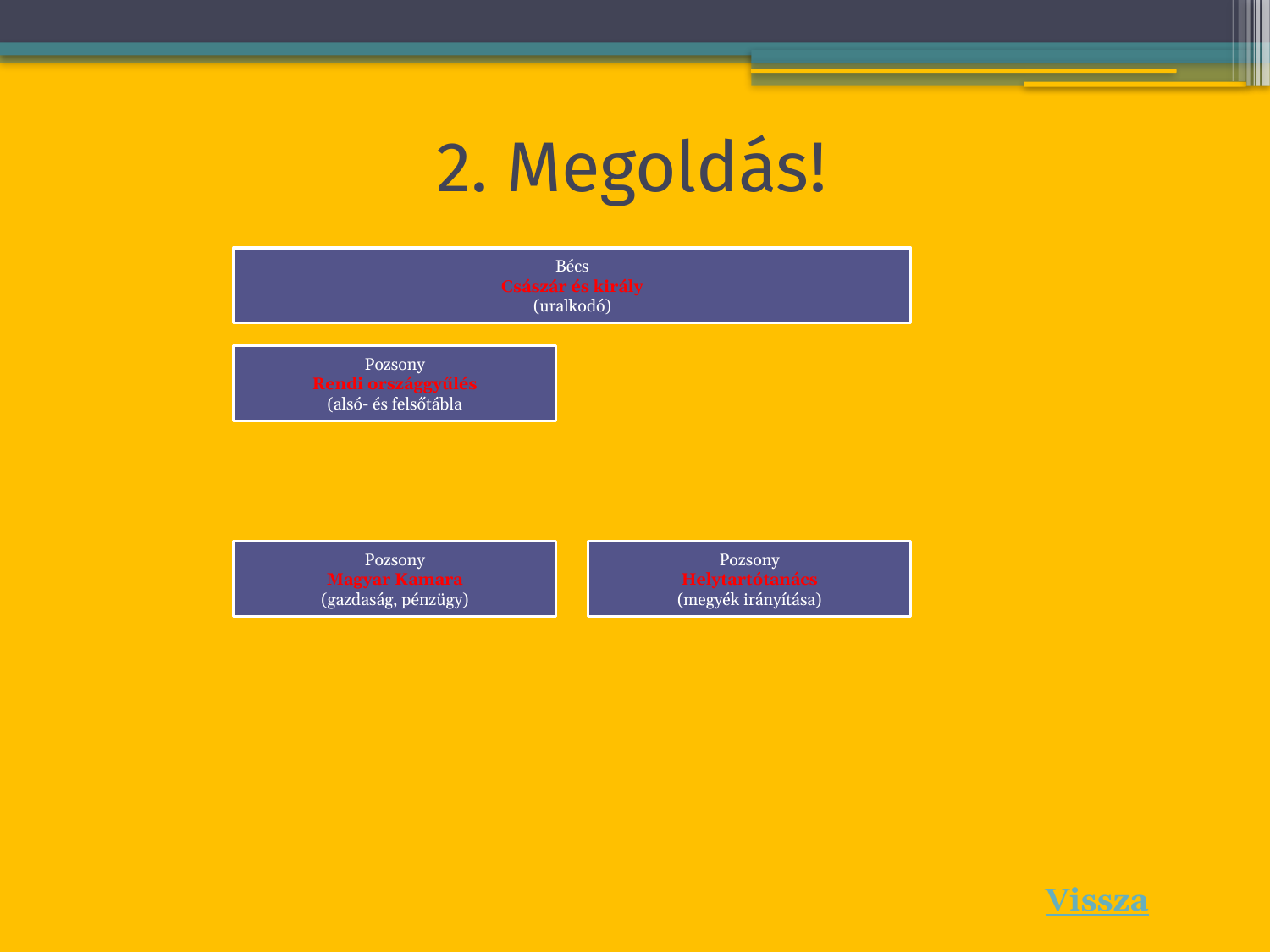

# 2. Megoldás!
Bécs
Császár és király
(uralkodó)
Pozsony
Rendi országgyűlés
(alsó- és felsőtábla
Pozsony
Magyar Kamara
(gazdaság, pénzügy)
Pozsony
Helytartótanács
(megyék irányítása)
Bécs
Vissza